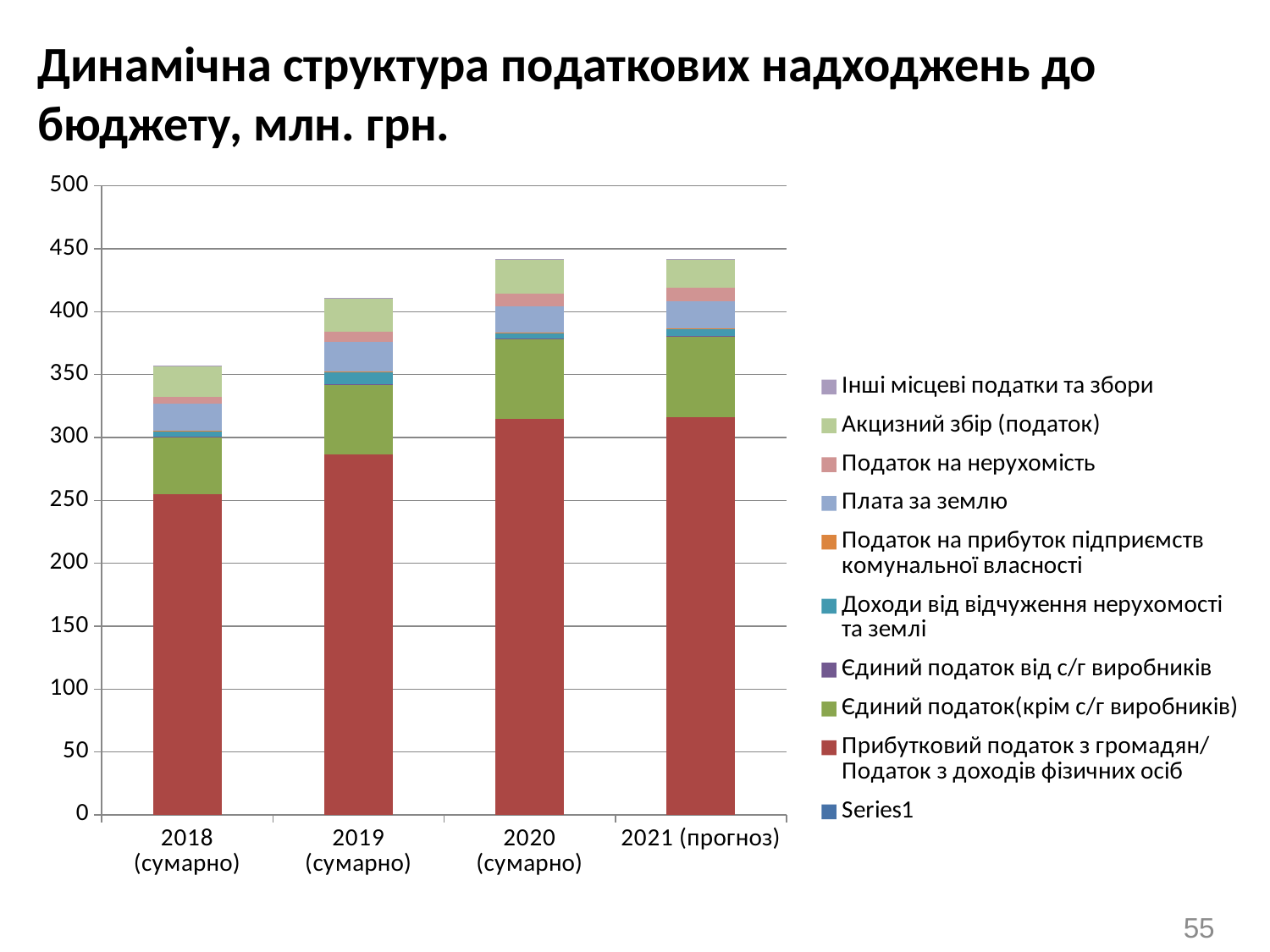

Динамічна структура податкових надходжень до бюджету, млн. грн.

### Chart

| Category |  | Прибутковий податок з громадян/ Податок з доходів фізичних осіб | Єдиний податок(крім с/г виробників) | Єдиний податок від с/г виробників | Доходи від відчуження нерухомості та землі | Податок на прибуток підприємств комунальної власності | Плата за землю | Податок на нерухомість | Акцизний збір (податок) | Інші місцеві податки та збори |
|---|---|---|---|---|---|---|---|---|---|---|
| 2018 (сумарно) | None | 254.9 | 44.8 | 0.7 | 4.9 | 0.2 | 21.4 | 5.5 | 24.4 | 0.4 |
| 2019 (сумарно) | None | 286.6 | 55.2 | 0.6 | 9.5 | 0.3 | 23.9 | 8.1 | 26.0 | 0.4 |
| 2020 (сумарно) | None | 314.7 | 63.2 | 0.6 | 4.6 | 0.2 | 20.9 | 10.3 | 27.0 | 0.3 |
| 2021 (прогноз) | None | 315.8 | 64.5 | 0.5 | 5.9 | 0.1 | 21.2 | 11.1 | 22.5 | 0.3 |
55